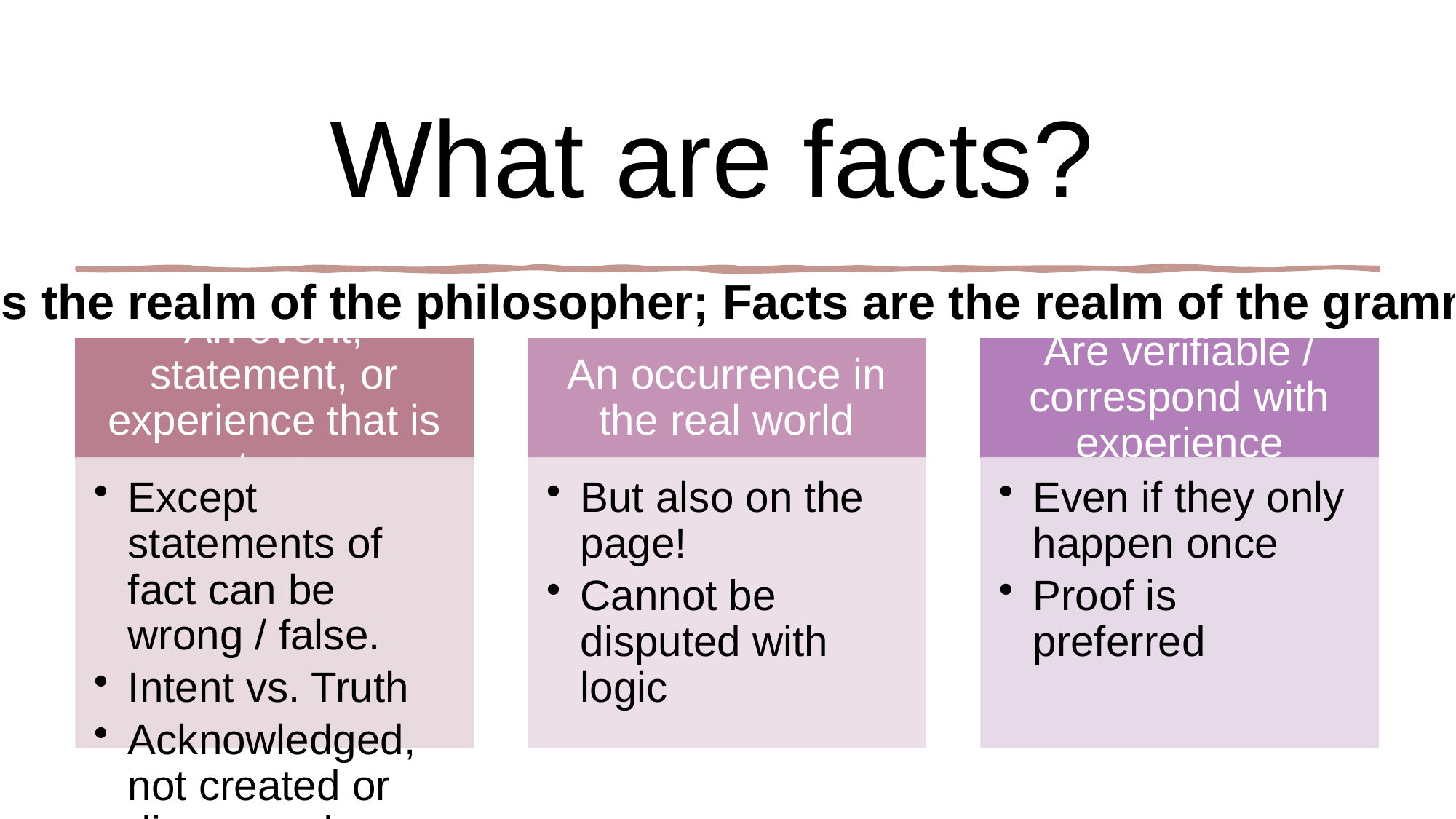

# What are facts?
Truth is the realm of the philosopher; Facts are the realm of the grammarian

An event, statement, or experience that is true
Except statements of fact can be wrong / false.
Intent vs. Truth
Acknowledged, not created or discovered
An occurrence in the real world
But also on the page!
Cannot be disputed with logic
Are verifiable / correspond with experience
Even if they only happen once
Proof is preferred